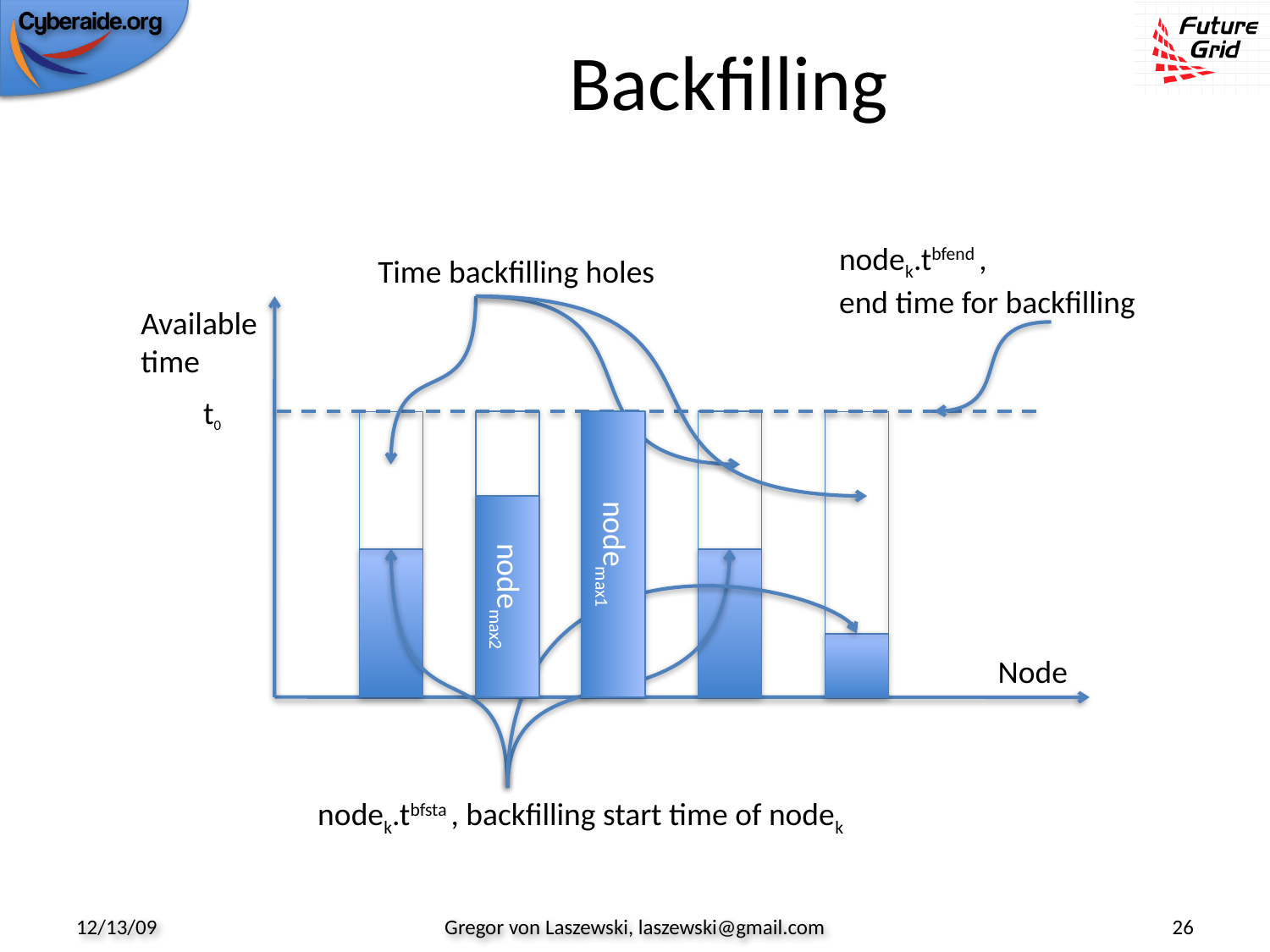

# Backfilling
nodek.tbfend ,
end time for backfilling
Time backfilling holes
Available
time
t0

nodemax1

nodemax2

Node
nodek.tbfsta , backfilling start time of nodek
12/13/09
Gregor von Laszewski, laszewski@gmail.com
26